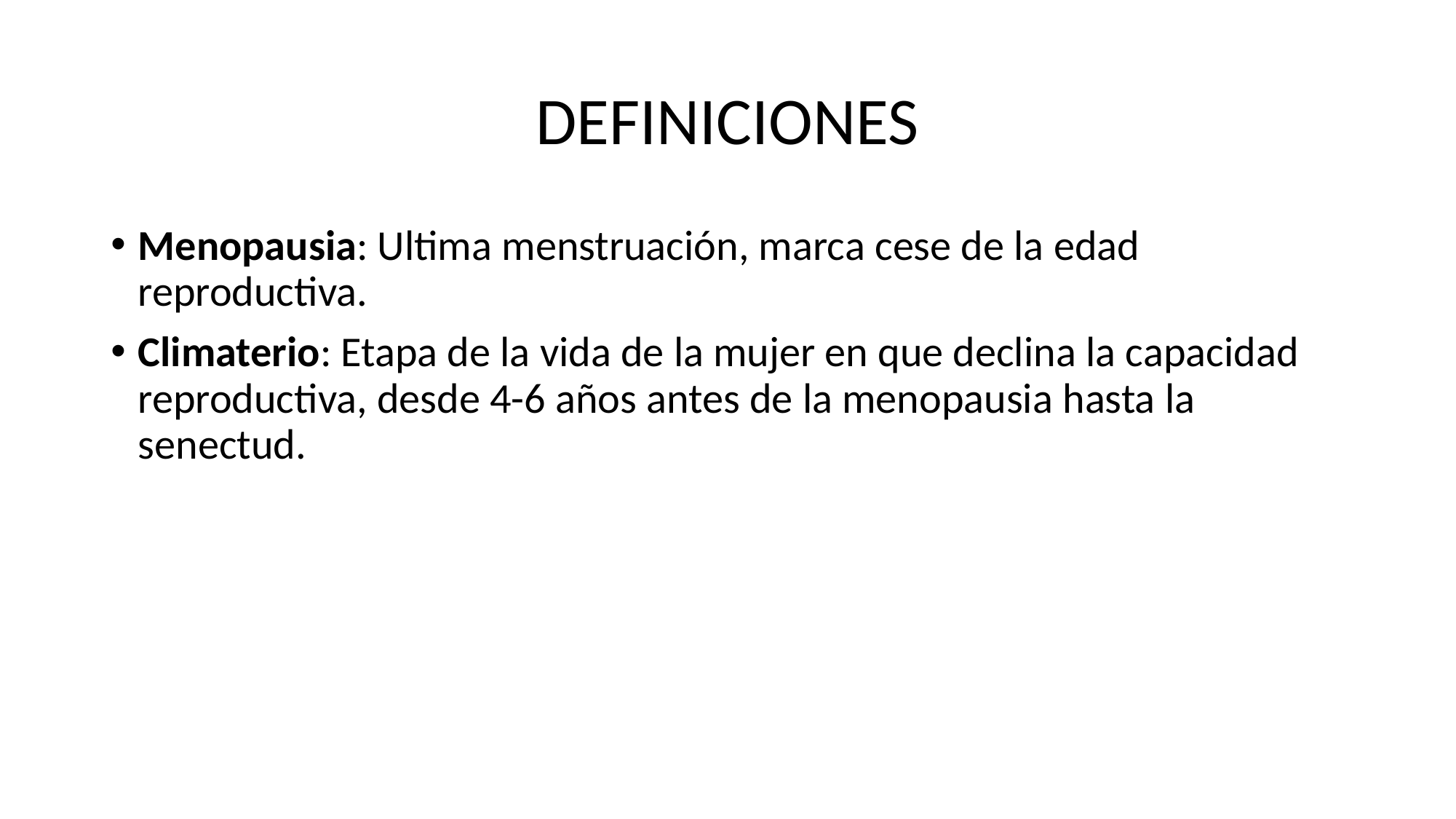

# DEFINICIONES
Menopausia: Ultima menstruación, marca cese de la edad reproductiva.
Climaterio: Etapa de la vida de la mujer en que declina la capacidad reproductiva, desde 4-6 años antes de la menopausia hasta la senectud.